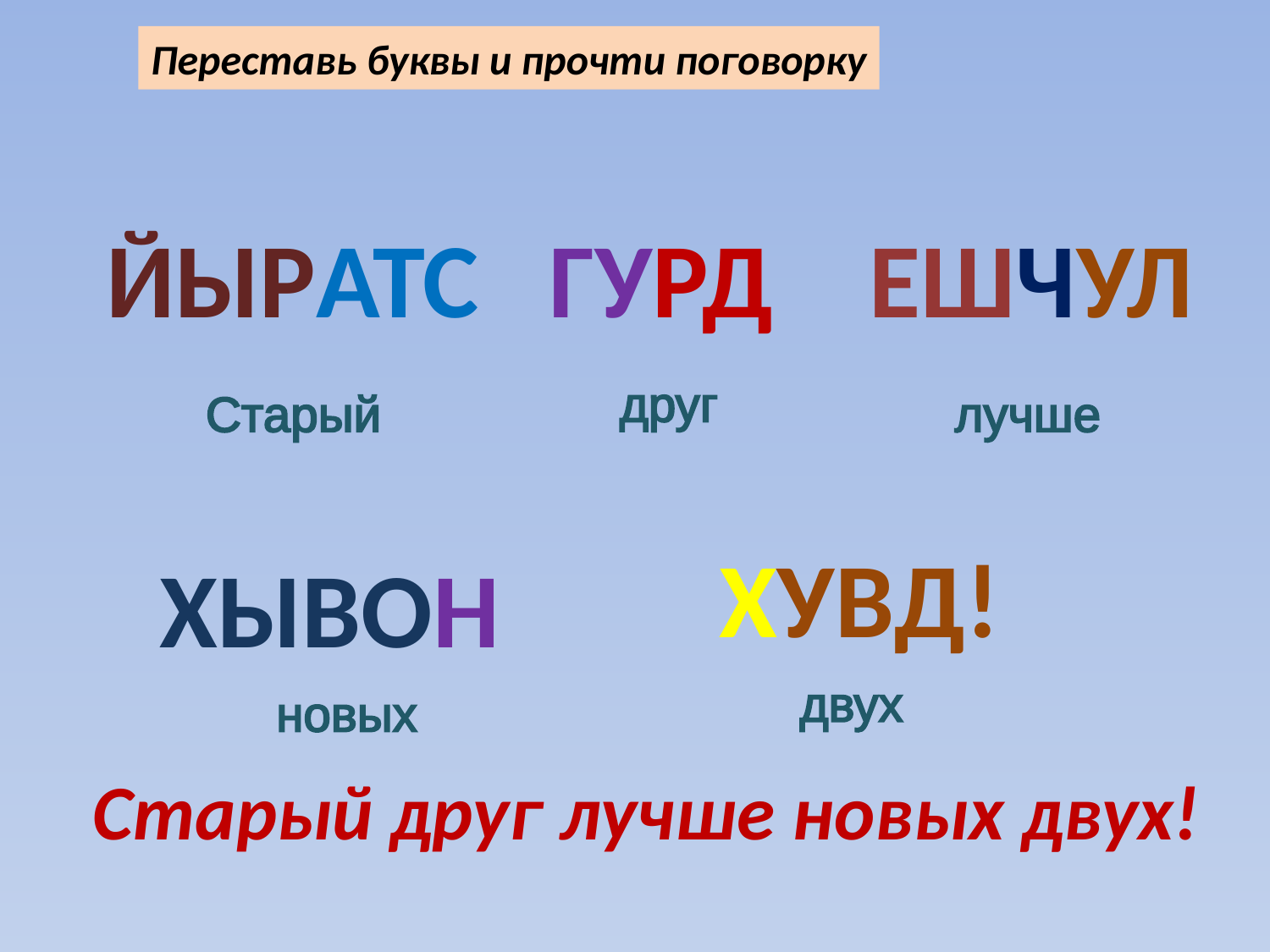

Переставь буквы и прочти поговорку
ЙЫРАТС
ГУРД
ЕШЧУЛ
друг
Старый
лучше
ХУВД!
ХЫВОН
двух
новых
Старый друг лучше новых двух!